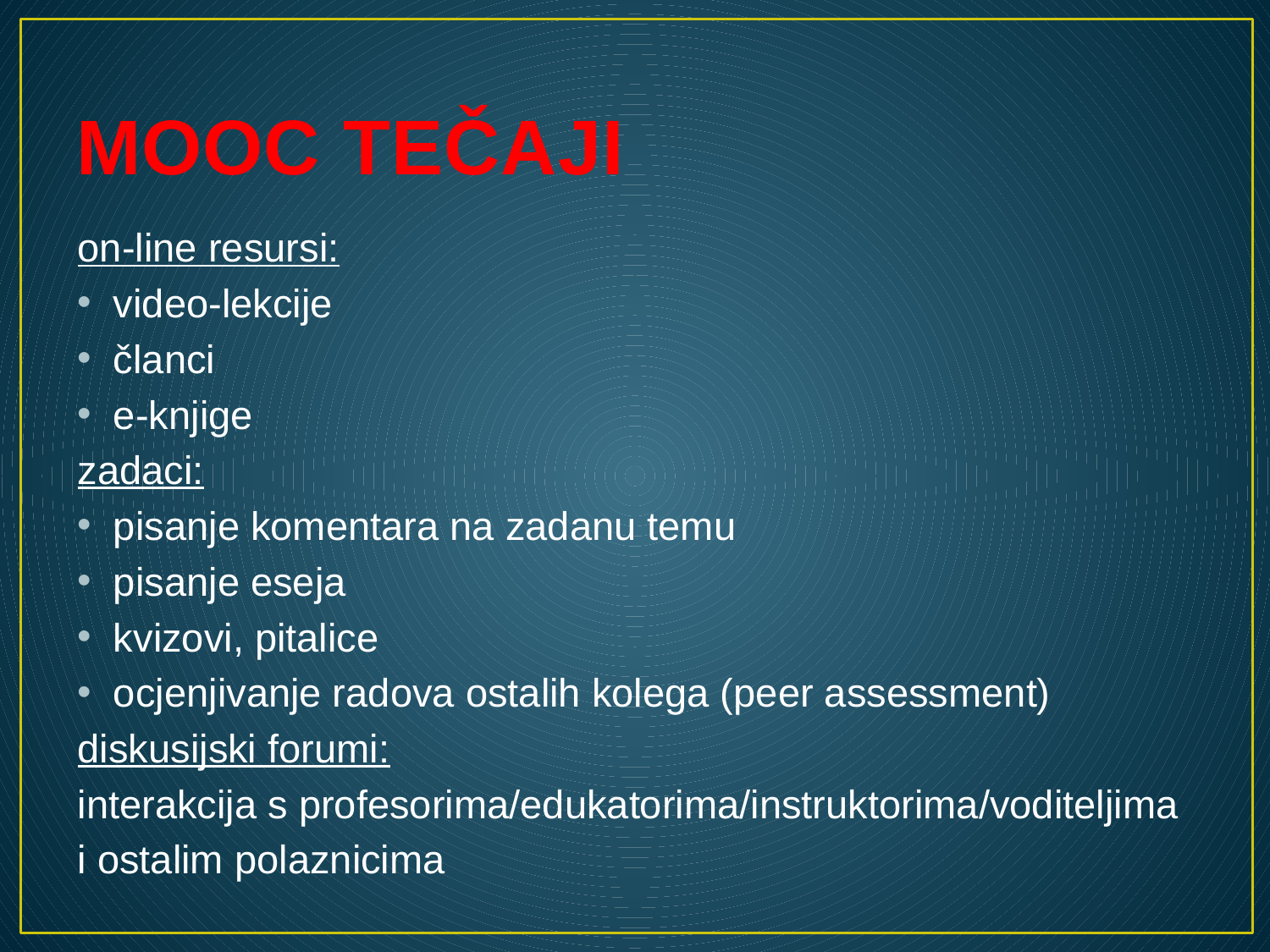

# MOOC TEČAJI
on-line resursi:
video-lekcije
članci
e-knjige
zadaci:
pisanje komentara na zadanu temu
pisanje eseja
kvizovi, pitalice
ocjenjivanje radova ostalih kolega (peer assessment)
diskusijski forumi:
interakcija s profesorima/edukatorima/instruktorima/voditeljima
i ostalim polaznicima